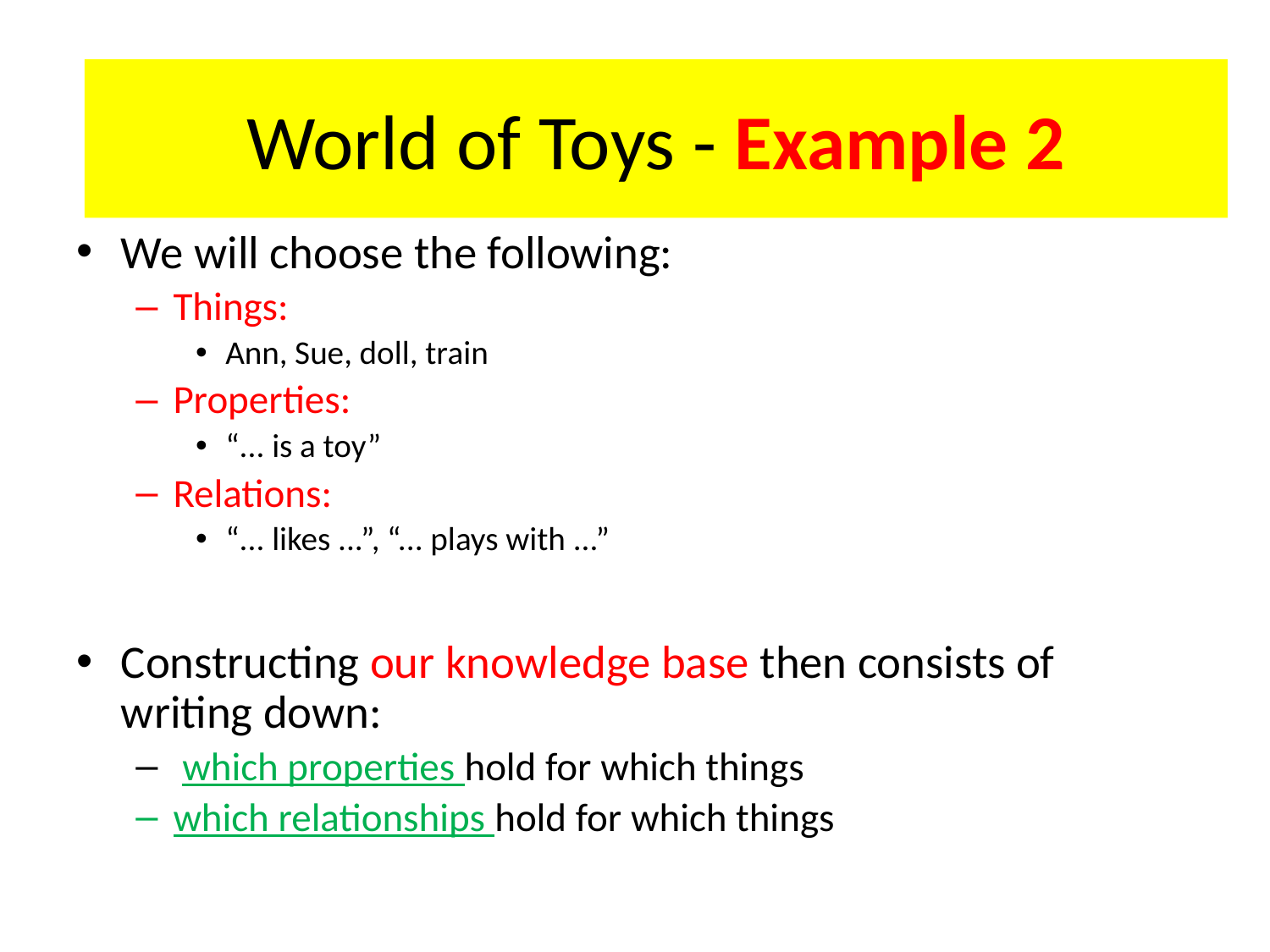

# A Small Example
World of Toys - Example 2
We will choose the following:
Things:
Ann, Sue, doll, train
Properties:
“... is a toy”
Relations:
“... likes ...”, “... plays with ...”

Constructing our knowledge base then consists of writing down:
 which properties hold for which things
which relationships hold for which things